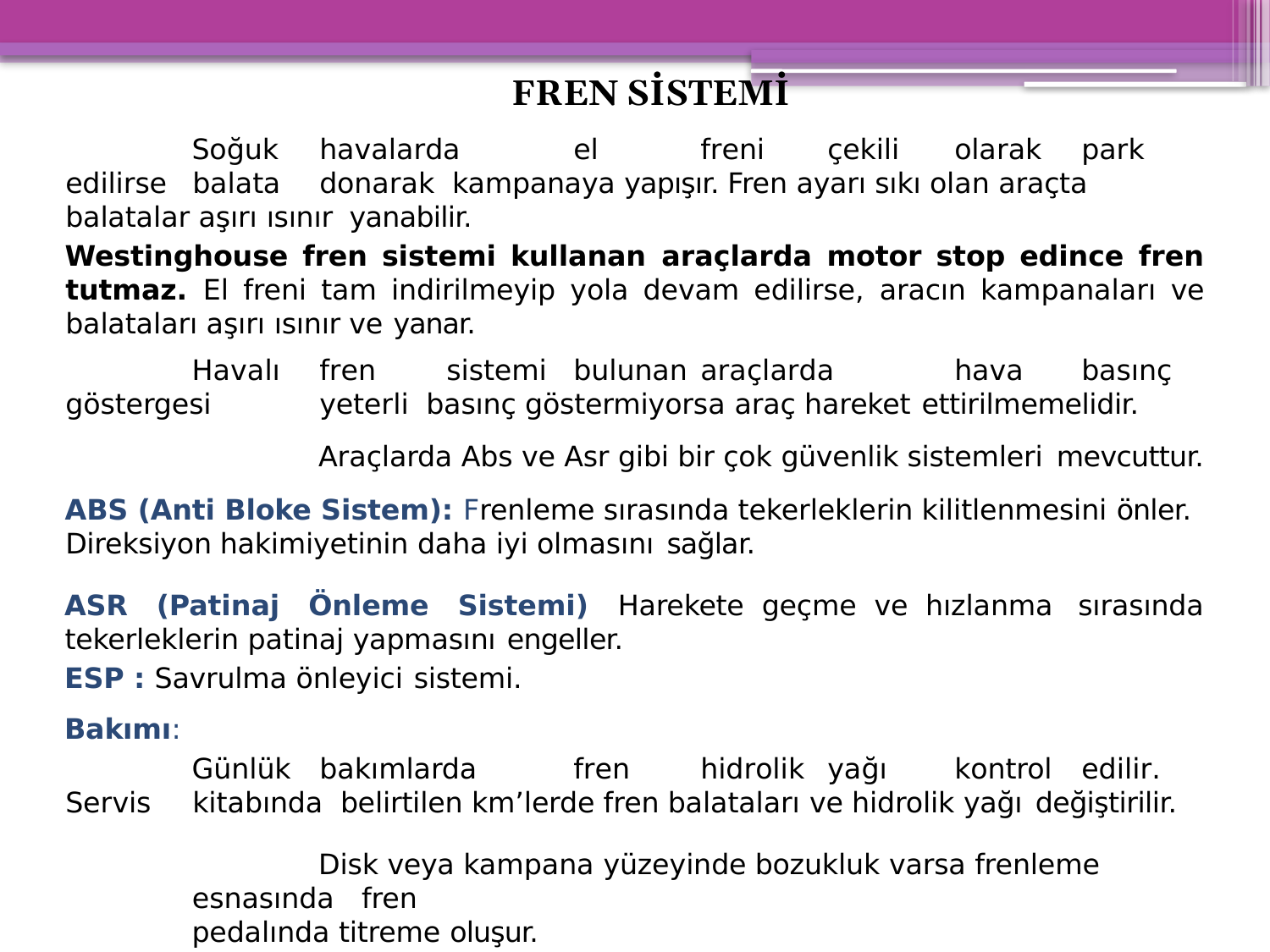

FREN SİSTEMİ
Soğuk	havalarda	el	freni	çekili	olarak	park	edilirse	balata	donarak  kampanaya yapışır. Fren ayarı sıkı olan araçta balatalar aşırı ısınır yanabilir.
Westinghouse fren sistemi kullanan araçlarda motor stop edince fren  tutmaz. El freni tam indirilmeyip yola devam edilirse, aracın kampanaları ve  balataları aşırı ısınır ve yanar.
Havalı	fren	sistemi	bulunan	araçlarda	hava	basınç	göstergesi	yeterli  basınç göstermiyorsa araç hareket ettirilmemelidir.
Araçlarda Abs ve Asr gibi bir çok güvenlik sistemleri mevcuttur.
ABS (Anti Bloke Sistem): Frenleme sırasında tekerleklerin kilitlenmesini önler.  Direksiyon hakimiyetinin daha iyi olmasını sağlar.

ASR   (Patinaj   Önleme   Sistemi)   Harekete  geçme  ve  hızlanma  sırasında
tekerleklerin patinaj yapmasını engeller.
ESP : Savrulma önleyici sistemi.
Bakımı:
Günlük	bakımlarda	fren	hidrolik	yağı	kontrol	edilir.	Servis	kitabında  belirtilen km’lerde fren balataları ve hidrolik yağı değiştirilir.

Disk veya kampana yüzeyinde bozukluk varsa frenleme esnasında   fren
pedalında titreme oluşur.